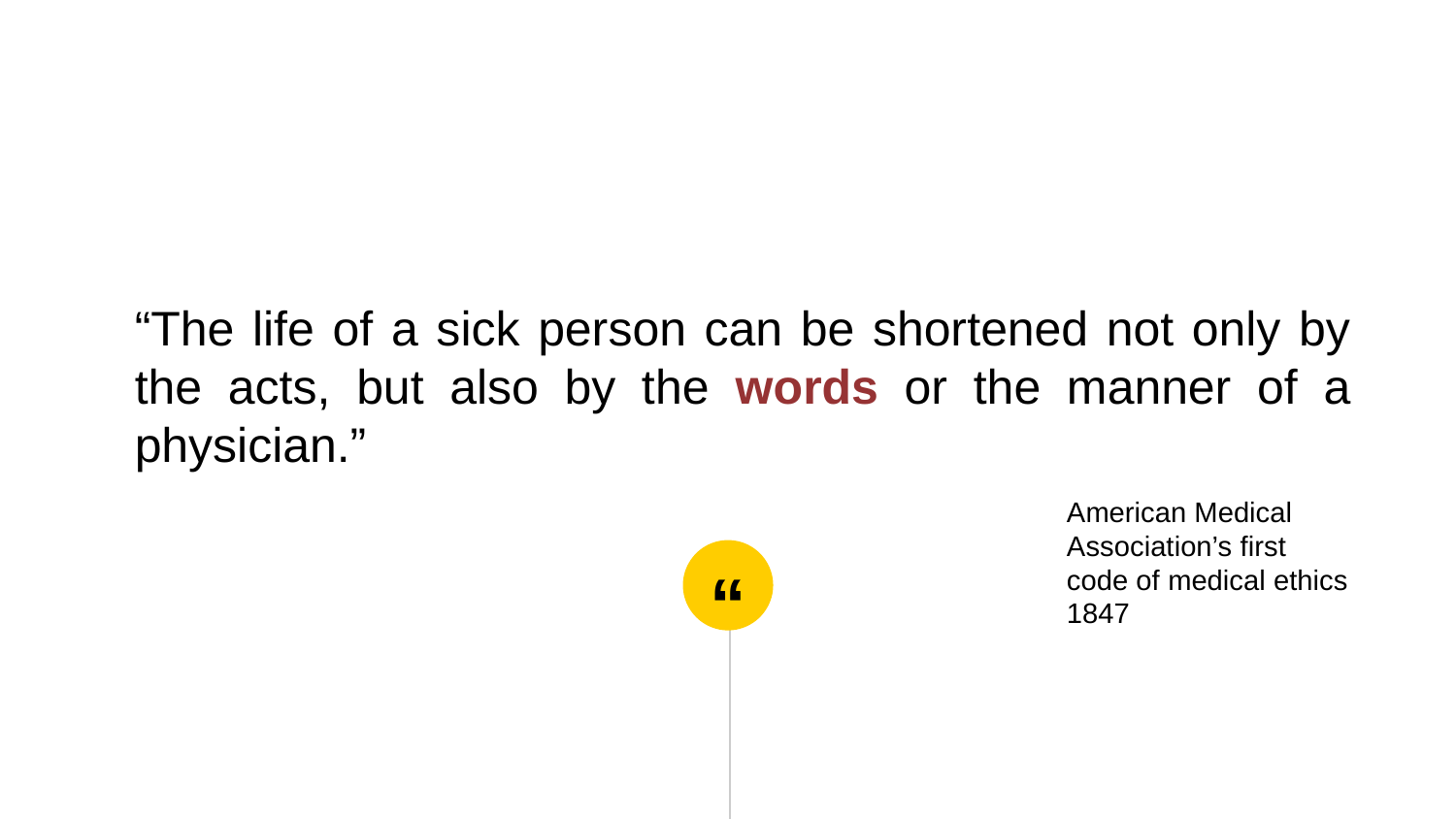

“The life of a sick person can be shortened not only by the acts, but also by the words or the manner of a physician.”
American Medical Association’s first code of medical ethics 1847